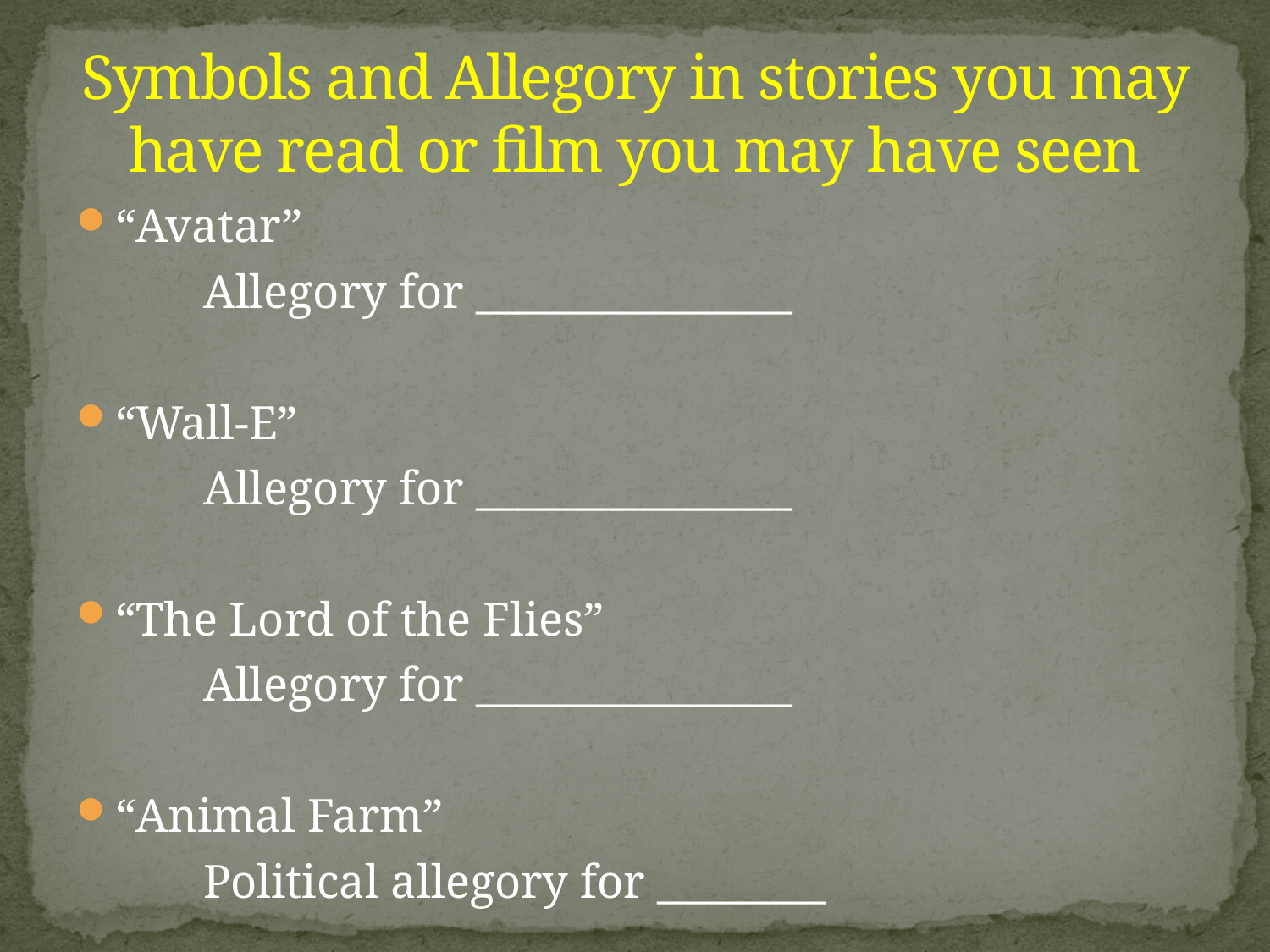

# Symbols and Allegory in stories you may have read or film you may have seen
“Avatar”
	Allegory for _______________

“Wall-E”
	Allegory for _______________

“The Lord of the Flies”
	Allegory for _______________

“Animal Farm”
	Political allegory for ________